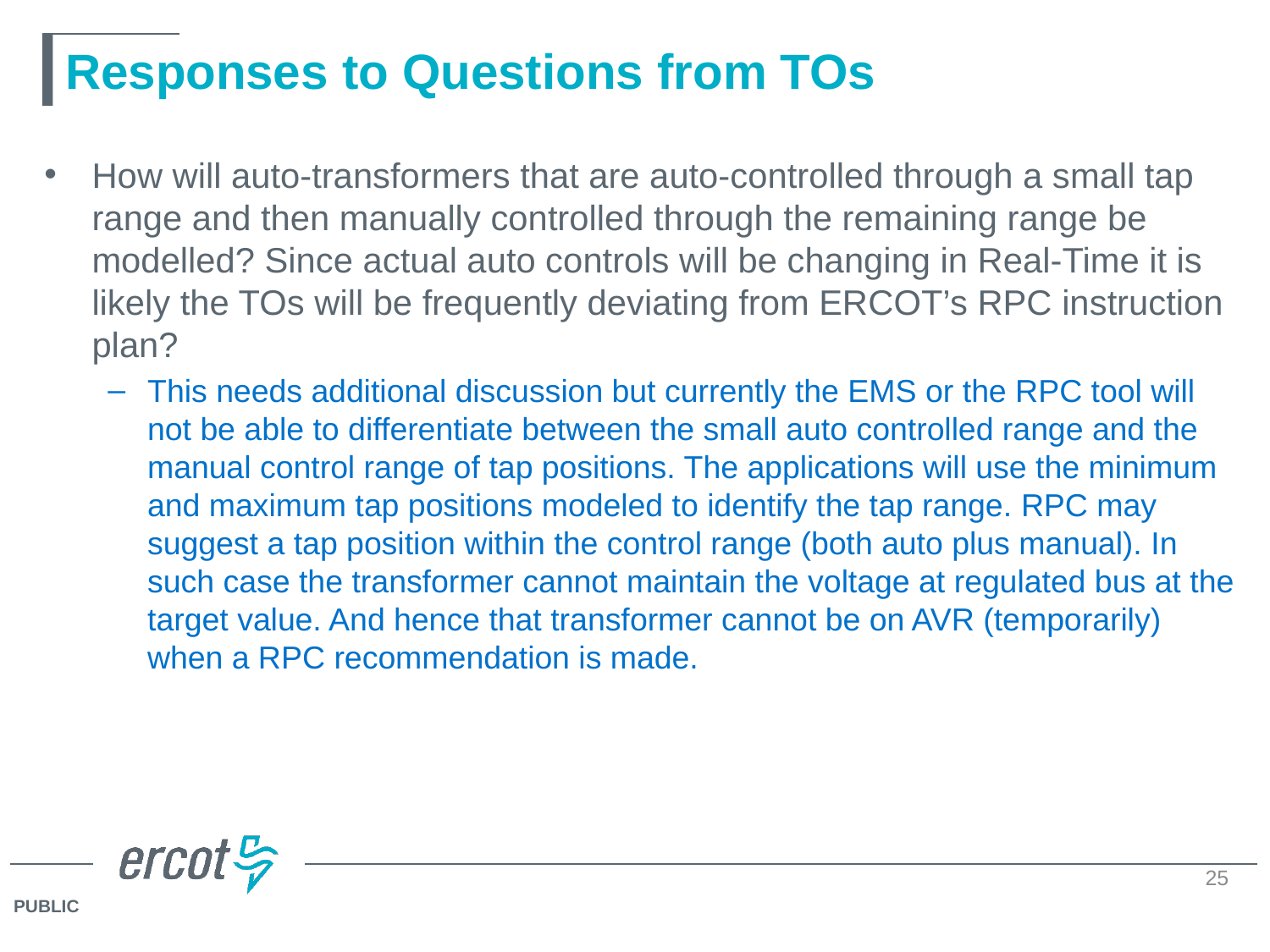

# Responses to Questions from TOs

How will auto-transformers that are auto-controlled through a small tap range and then manually controlled through the remaining range be modelled? Since actual auto controls will be changing in Real-Time it is likely the TOs will be frequently deviating from ERCOT’s RPC instruction plan?
This needs additional discussion but currently the EMS or the RPC tool will not be able to differentiate between the small auto controlled range and the manual control range of tap positions. The applications will use the minimum and maximum tap positions modeled to identify the tap range. RPC may suggest a tap position within the control range (both auto plus manual). In such case the transformer cannot maintain the voltage at regulated bus at the target value. And hence that transformer cannot be on AVR (temporarily) when a RPC recommendation is made.

25